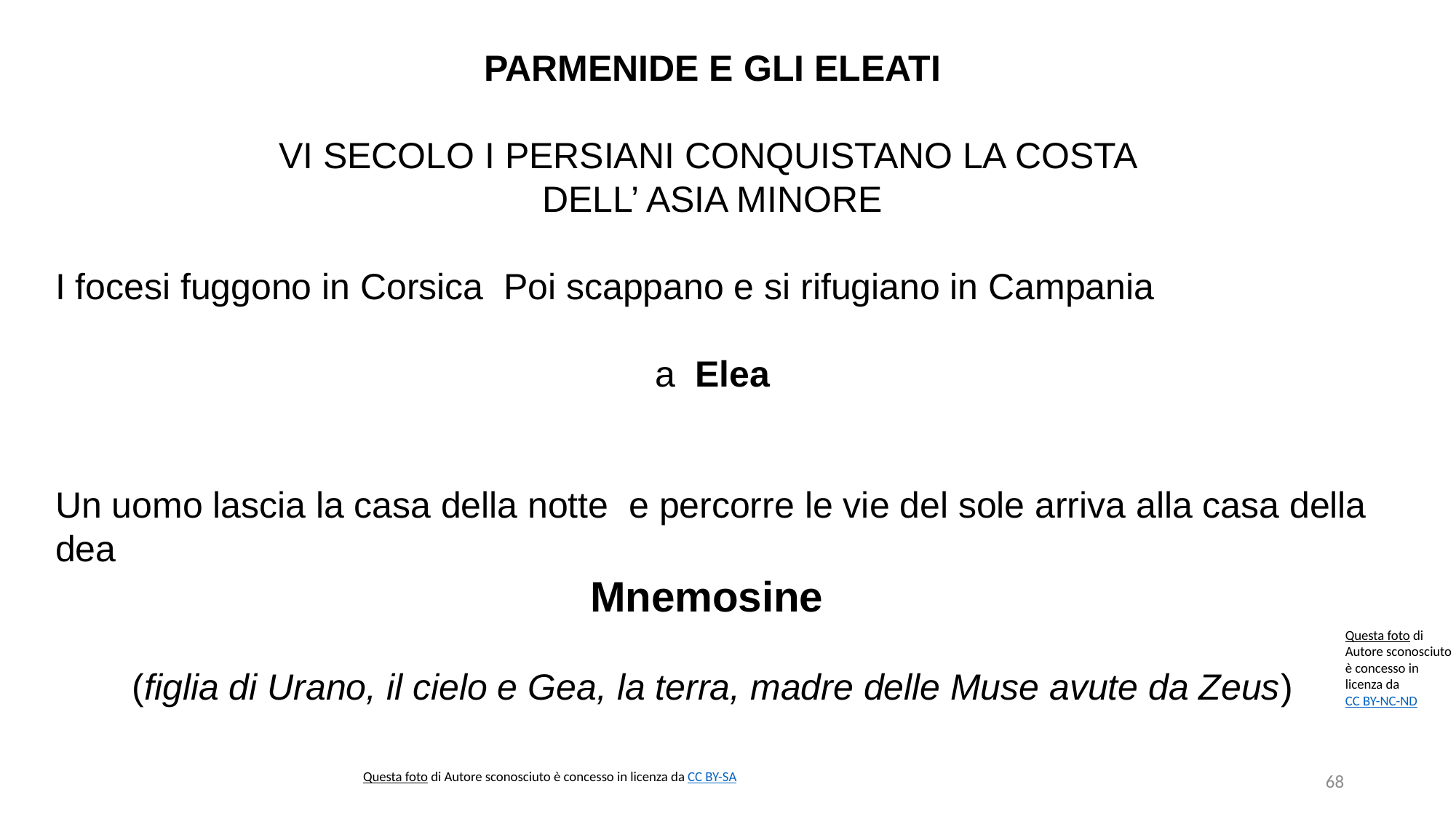

PARMENIDE E GLI ELEATI

VI SECOLO I PERSIANI CONQUISTANO LA COSTA
DELL’ ASIA MINORE

I focesi fuggono in Corsica  Poi scappano e si rifugiano in Campania

a  Elea

Un uomo lascia la casa della notte  e percorre le vie del sole arriva alla casa della dea
Mnemosine

(figlia di Urano, il cielo e Gea, la terra, madre delle Muse avute da Zeus)

Questa foto di Autore sconosciuto è concesso in licenza da CC BY-NC-ND
68
Questa foto di Autore sconosciuto è concesso in licenza da CC BY-SA